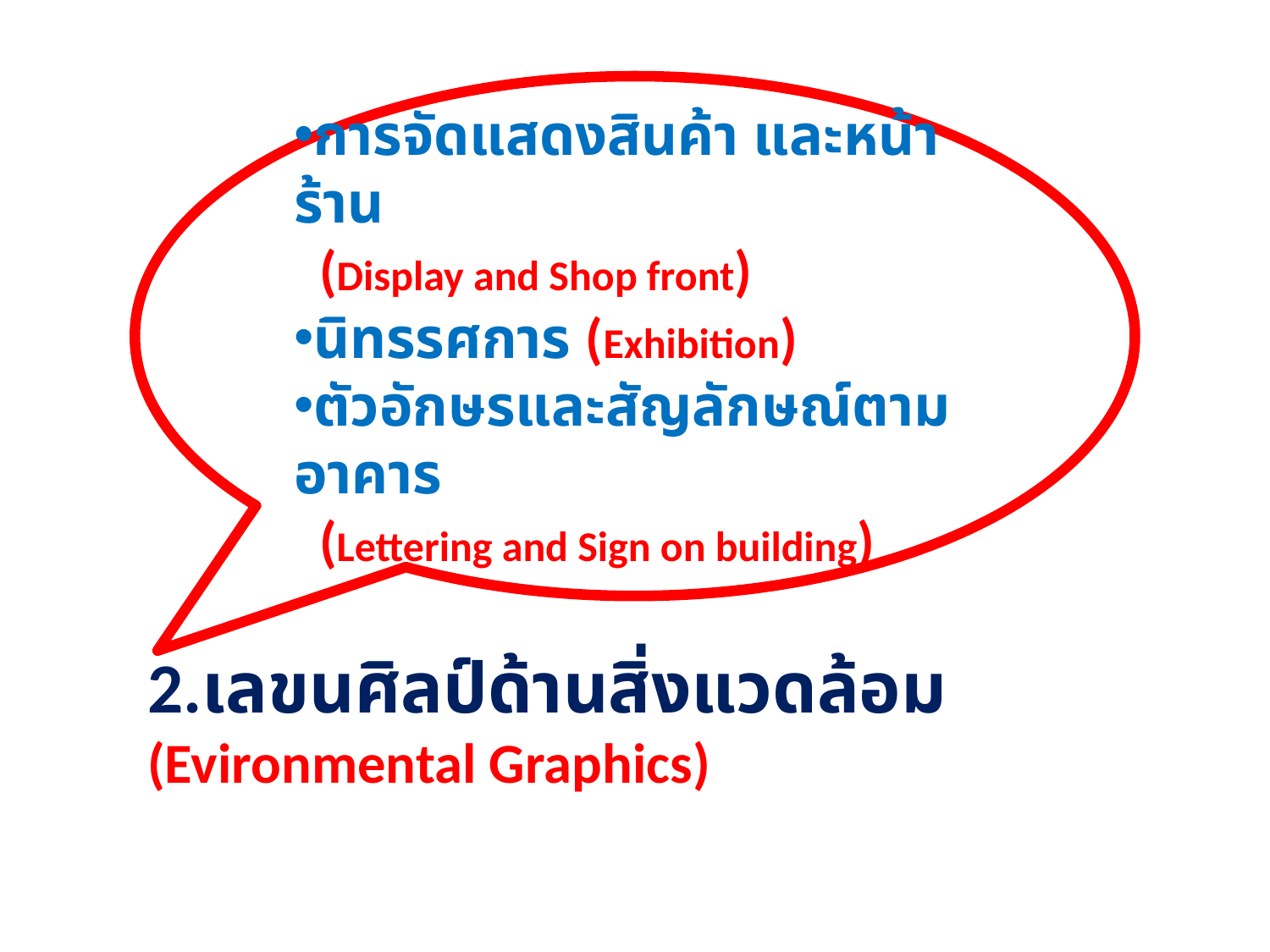

การจัดแสดงสินค้า และหน้าร้าน
  (Display and Shop front)
นิทรรศการ (Exhibition)
ตัวอักษรและสัญลักษณ์ตามอาคาร
  (Lettering and Sign on building)

2.เลขนศิลป์ด้านสิ่งแวดล้อม
(Evironmental Graphics)